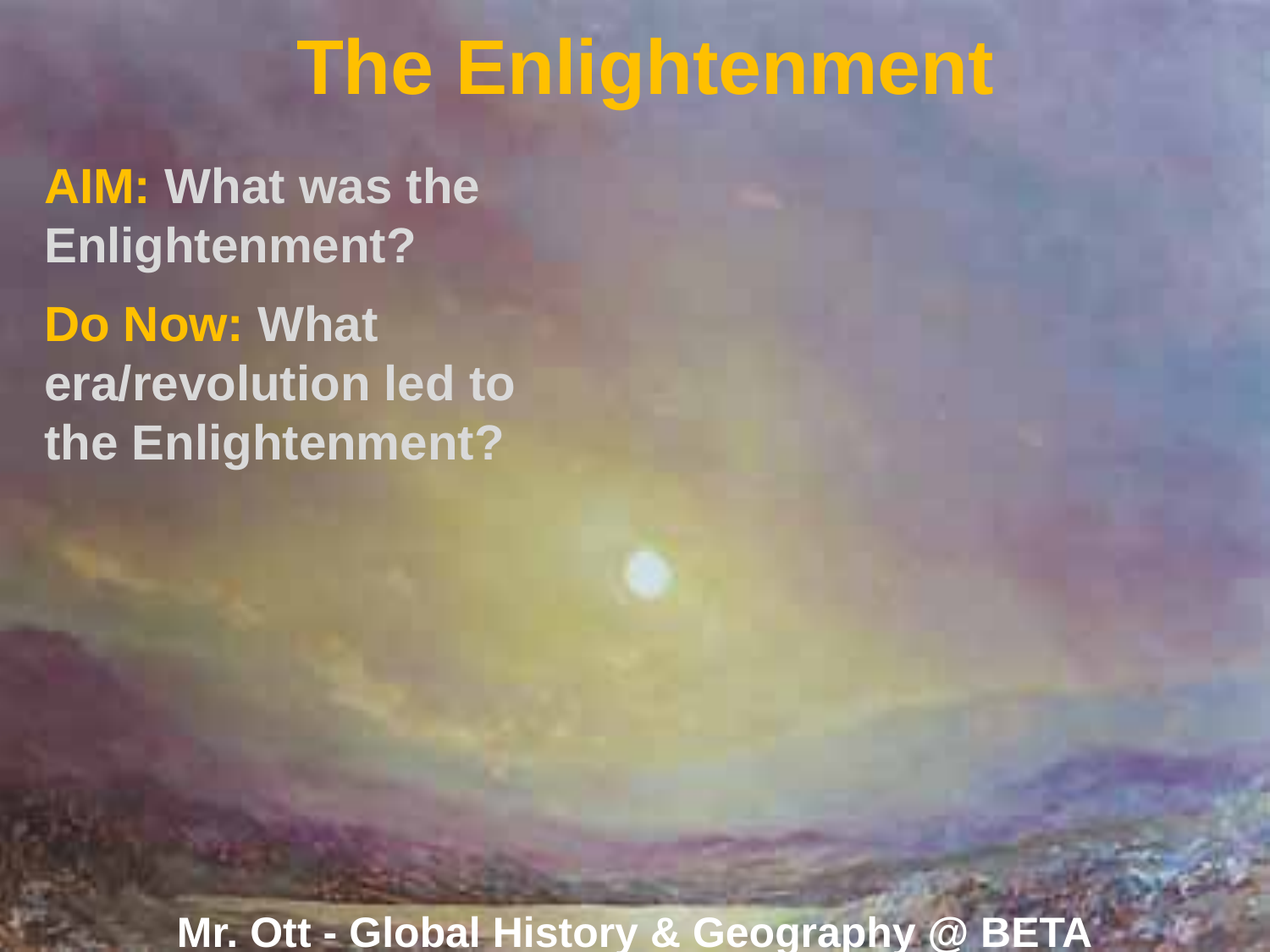

# The Enlightenment
AIM: What was the Enlightenment?
Do Now: What era/revolution led to the Enlightenment?
Mr. Ott - Global History & Geography @ BETA